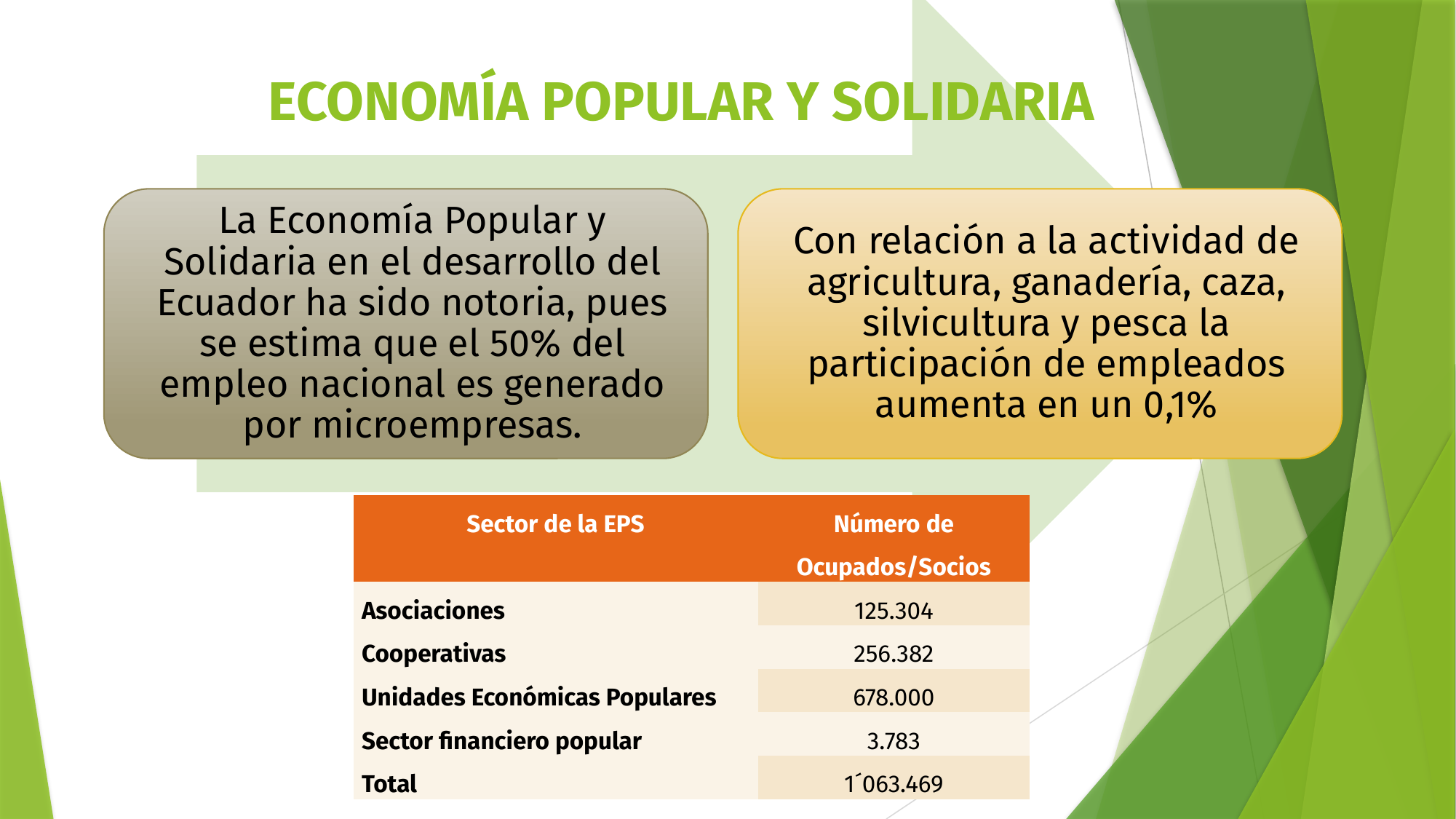

La Economía Popular y Solidaria en el desarrollo del Ecuador ha sido notoria, pues se estima que el 50% del empleo nacional es generado por microempresas.
Con relación a la actividad de agricultura, ganadería, caza, silvicultura y pesca la participación de empleados aumenta en un 0,1%
# ECONOMÍA POPULAR Y SOLIDARIA
| Sector de la EPS | Número de Ocupados/Socios |
| --- | --- |
| Asociaciones | 125.304 |
| Cooperativas | 256.382 |
| Unidades Económicas Populares | 678.000 |
| Sector financiero popular | 3.783 |
| Total | 1´063.469 |